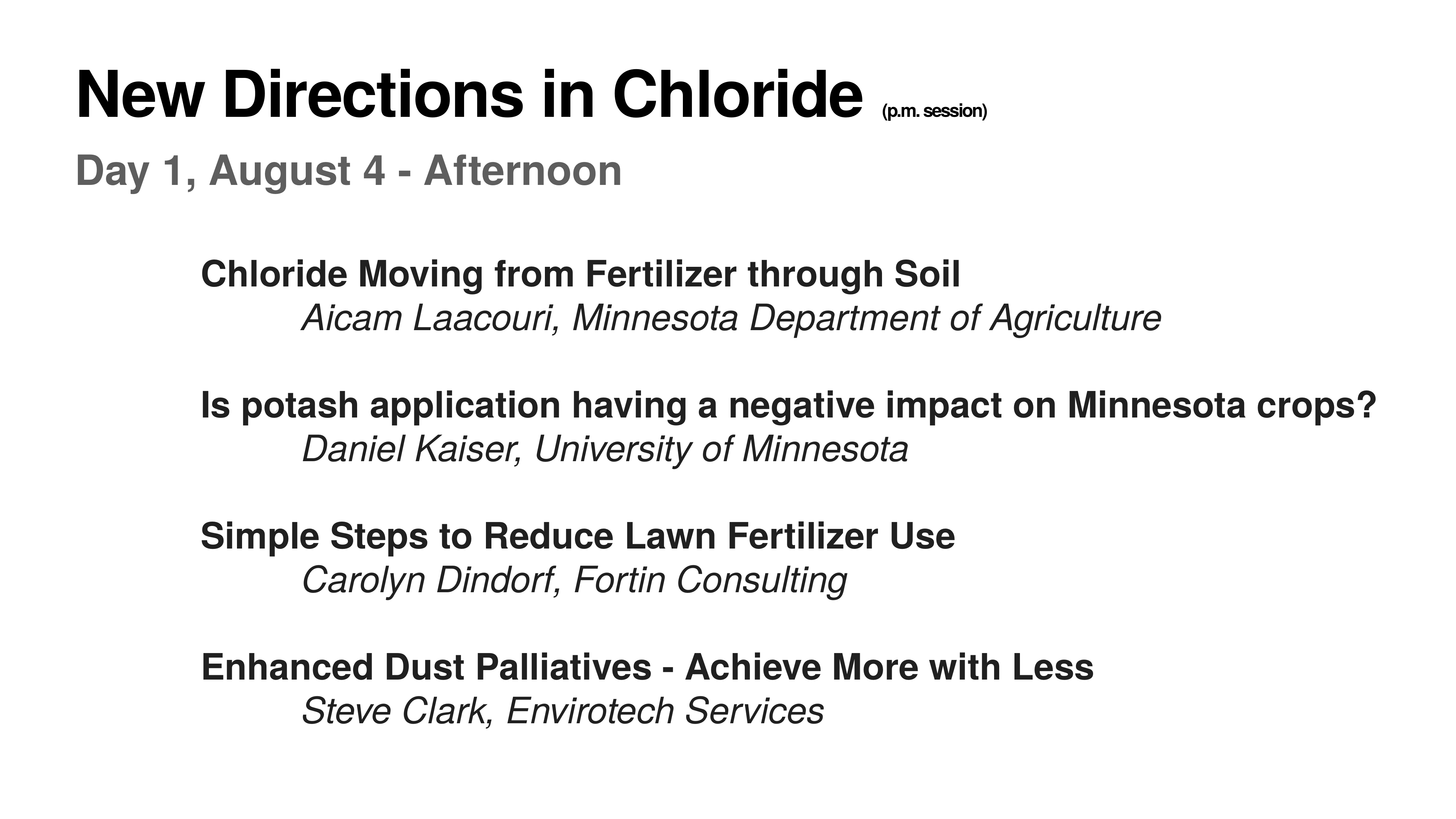

# New Directions in Chloride (p.m. session)
Day 1, August 4 - Afternoon

Chloride Moving from Fertilizer through Soil
          Aicam Laacouri, Minnesota Department of Agriculture

Is potash application having a negative impact on Minnesota crops?
          Daniel Kaiser, University of Minnesota

Simple Steps to Reduce Lawn Fertilizer Use
          Carolyn Dindorf, Fortin Consulting

Enhanced Dust Palliatives - Achieve More with Less
          Steve Clark, Envirotech Services